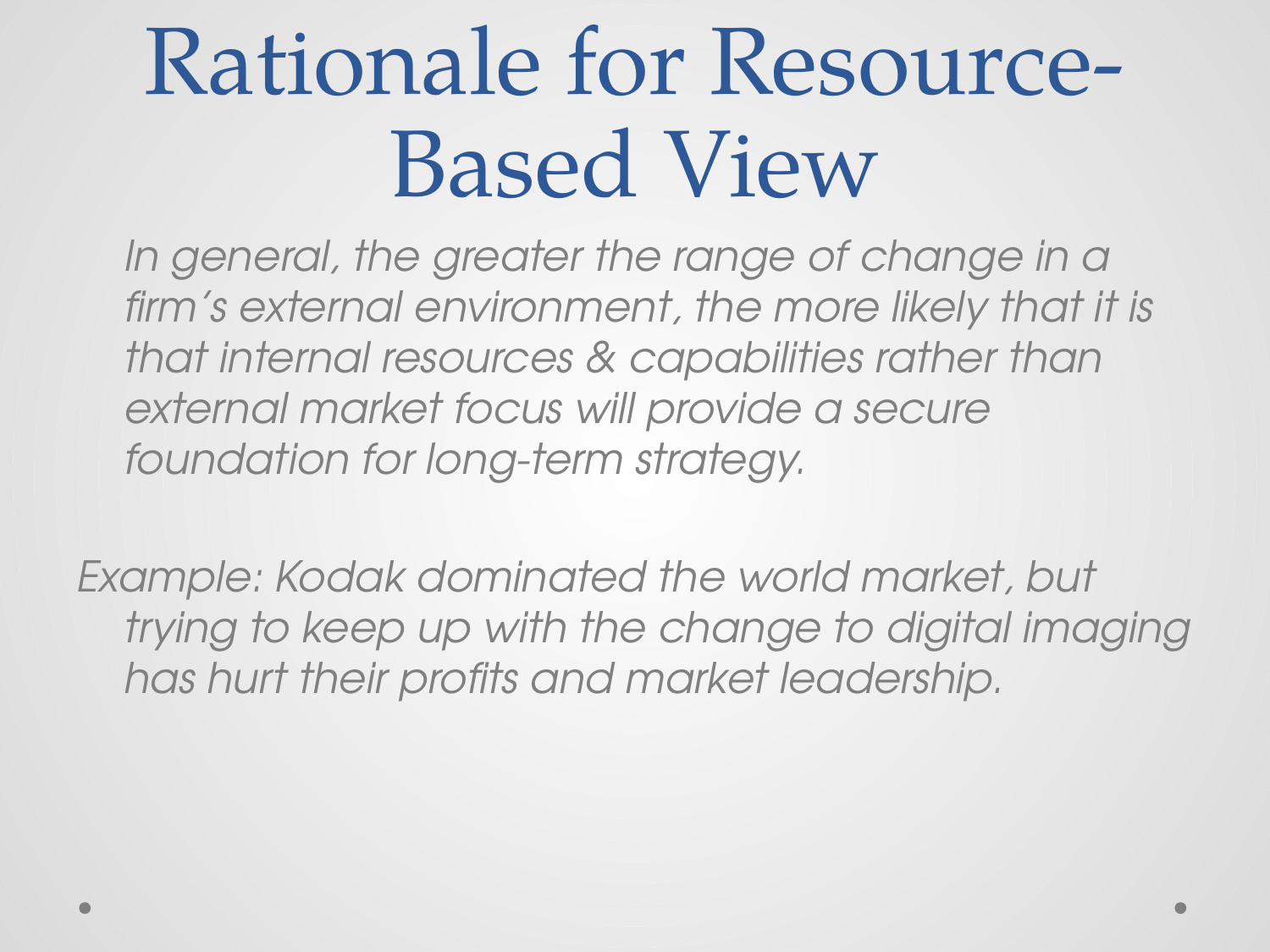

# Rationale for Resource-Based View
	In general, the greater the range of change in a firm’s external environment, the more likely that it is that internal resources & capabilities rather than external market focus will provide a secure foundation for long-term strategy.

Example: Kodak dominated the world market, but trying to keep up with the change to digital imaging has hurt their profits and market leadership.